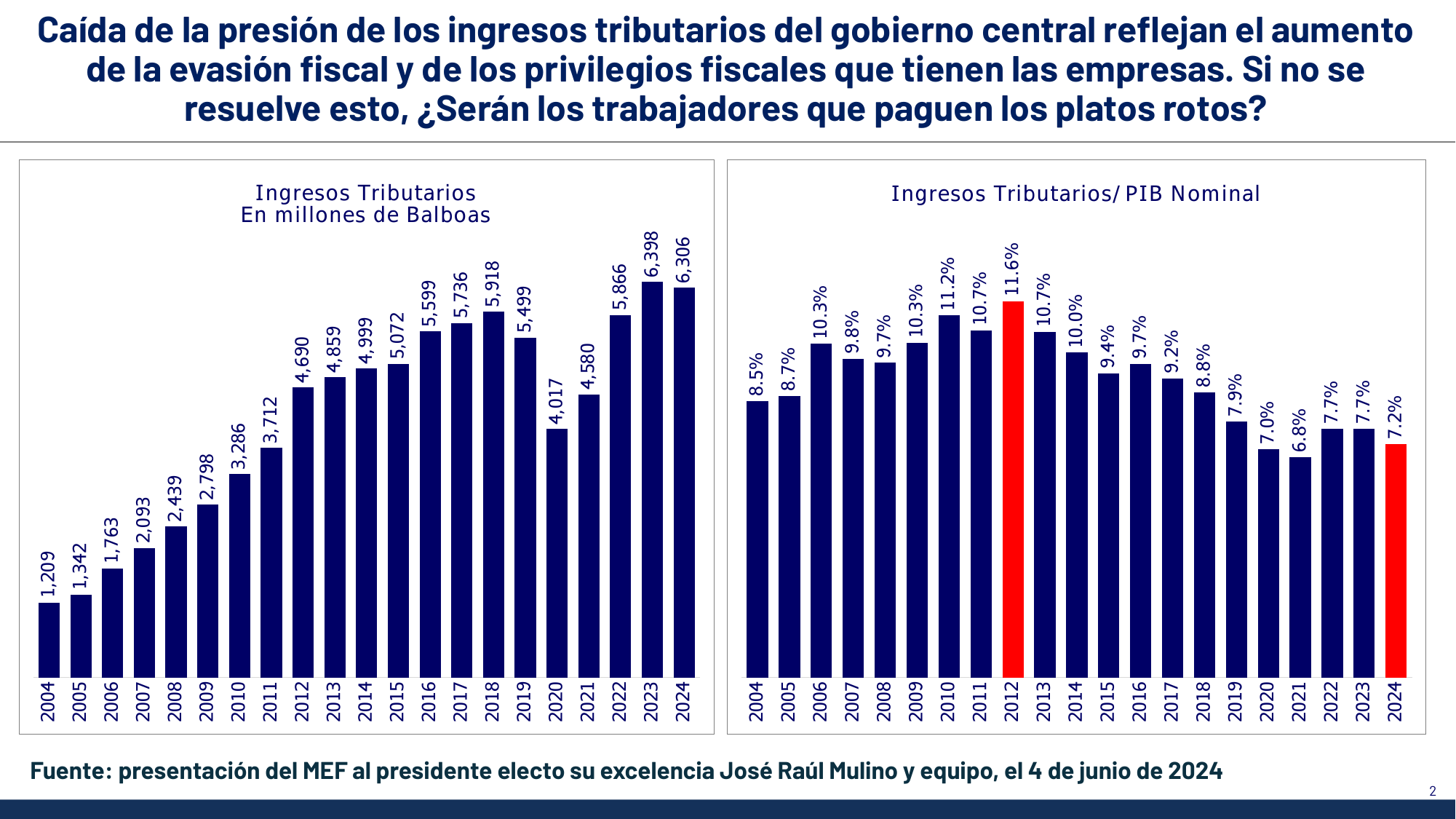

Caída de la presión de los ingresos tributarios del gobierno central reflejan el aumento de la evasión fiscal y de los privilegios fiscales que tienen las empresas. Si no se resuelve esto, ¿Serán los trabajadores que paguen los platos rotos?

### Chart:

| Category | Ingresos Tributarios/PIB Nominal |
|---|---|
| 2004 | 0.08525808749374089 |
| 2005 | 0.0868040849133285 |
| 2006 | 0.10288848689969073 |
| 2007 | 0.09828144017060075 |
| 2008 | 0.09696735572351446 |
| 2009 | 0.10318757993685566 |
| 2010 | 0.11162691956264033 |
| 2011 | 0.107012007945523 |
| 2012 | 0.11600116458939838 |
| 2013 | 0.10656359649122805 |
| 2014 | 0.1001293763208237 |
| 2015 | 0.09375930133458554 |
| 2016 | 0.09668501846709156 |
| 2017 | 0.09220817867941786 |
| 2018 | 0.08794519744148258 |
| 2019 | 0.07887061124758073 |
| 2020 | 0.07037349089866628 |
| 2021 | 0.06793930346628801 |
| 2022 | 0.07665718052769732 |
| 2023 | 0.07664039479673238 |
| 2024 | 0.0720280519005848 |

### Chart: Ingresos Tributarios
En millones de Balboas

| Category | Ingresos Tributarios |
|---|---|
| 2004 | 1208.9 |
| 2005 | 1342.4 |
| 2006 | 1763.2 |
| 2007 | 2093.0 |
| 2008 | 2439.3 |
| 2009 | 2798.1000000000004 |
| 2010 | 3286.33 |
| 2011 | 3711.8399099999997 |
| 2012 | 4689.892284 |
| 2013 | 4859.299999999999 |
| 2014 | 4998.60866 |
| 2015 | 5071.6 |
| 2016 | 5598.8066 |
| 2017 | 5735.6 |
| 2018 | 5918.1990000000005 |
| 2019 | 5499.0 |
| 2020 | 4017.3999999999996 |
| 2021 | 4579.5668321699995 |
| 2022 | 5866.0 |
| 2023 | 6398.4 |
| 2024 | 6306.200000000001 |
Fuente: presentación del MEF al presidente electo su excelencia José Raúl Mulino y equipo, el 4 de junio de 2024
2